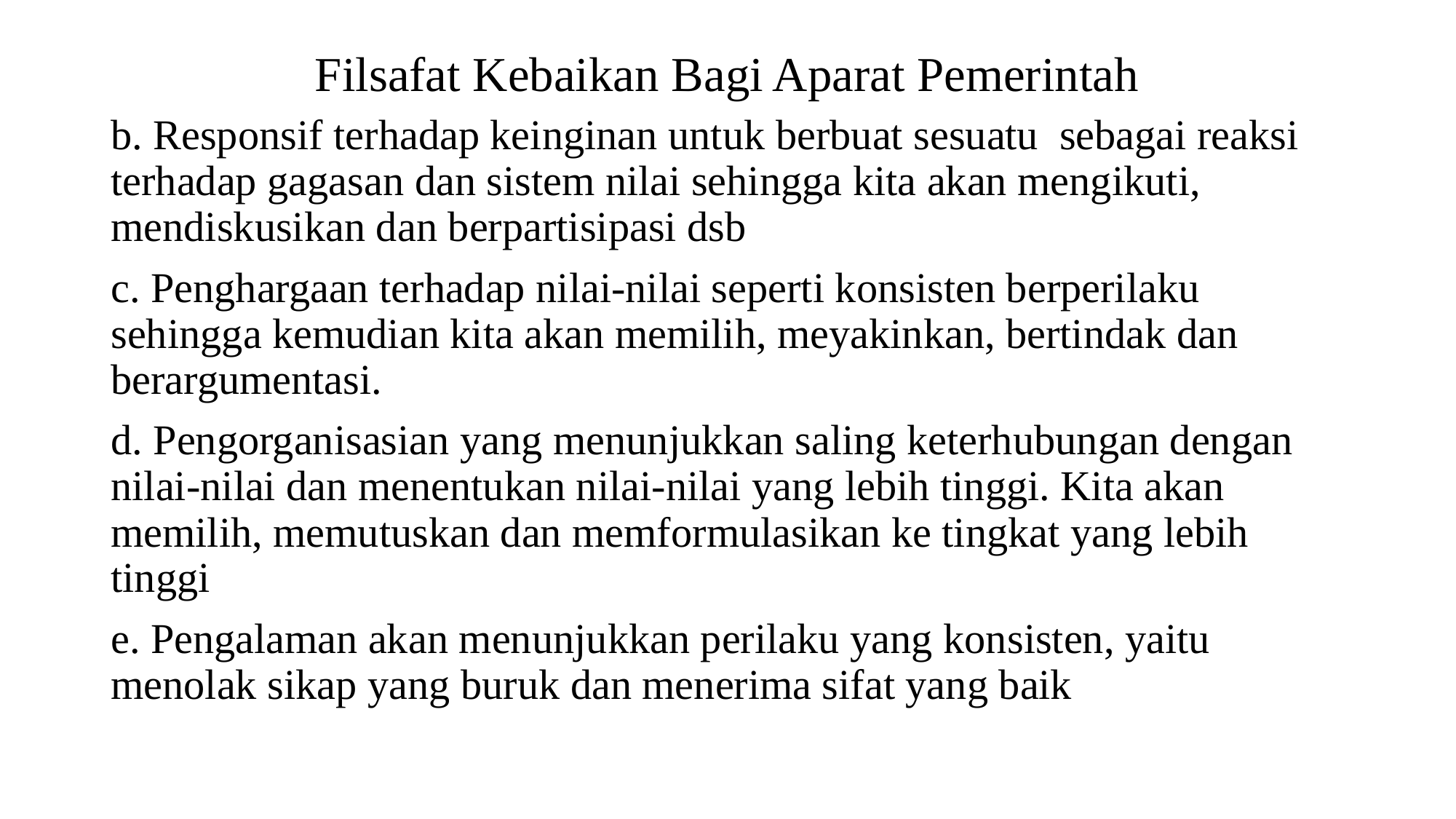

# Filsafat Kebaikan Bagi Aparat Pemerintah
b. Responsif terhadap keinginan untuk berbuat sesuatu  sebagai reaksi terhadap gagasan dan sistem nilai sehingga kita akan mengikuti, mendiskusikan dan berpartisipasi dsb
c. Penghargaan terhadap nilai-nilai seperti konsisten berperilaku sehingga kemudian kita akan memilih, meyakinkan, bertindak dan berargumentasi.
d. Pengorganisasian yang menunjukkan saling keterhubungan dengan nilai-nilai dan menentukan nilai-nilai yang lebih tinggi. Kita akan memilih, memutuskan dan memformulasikan ke tingkat yang lebih tinggi
e. Pengalaman akan menunjukkan perilaku yang konsisten, yaitu menolak sikap yang buruk dan menerima sifat yang baik